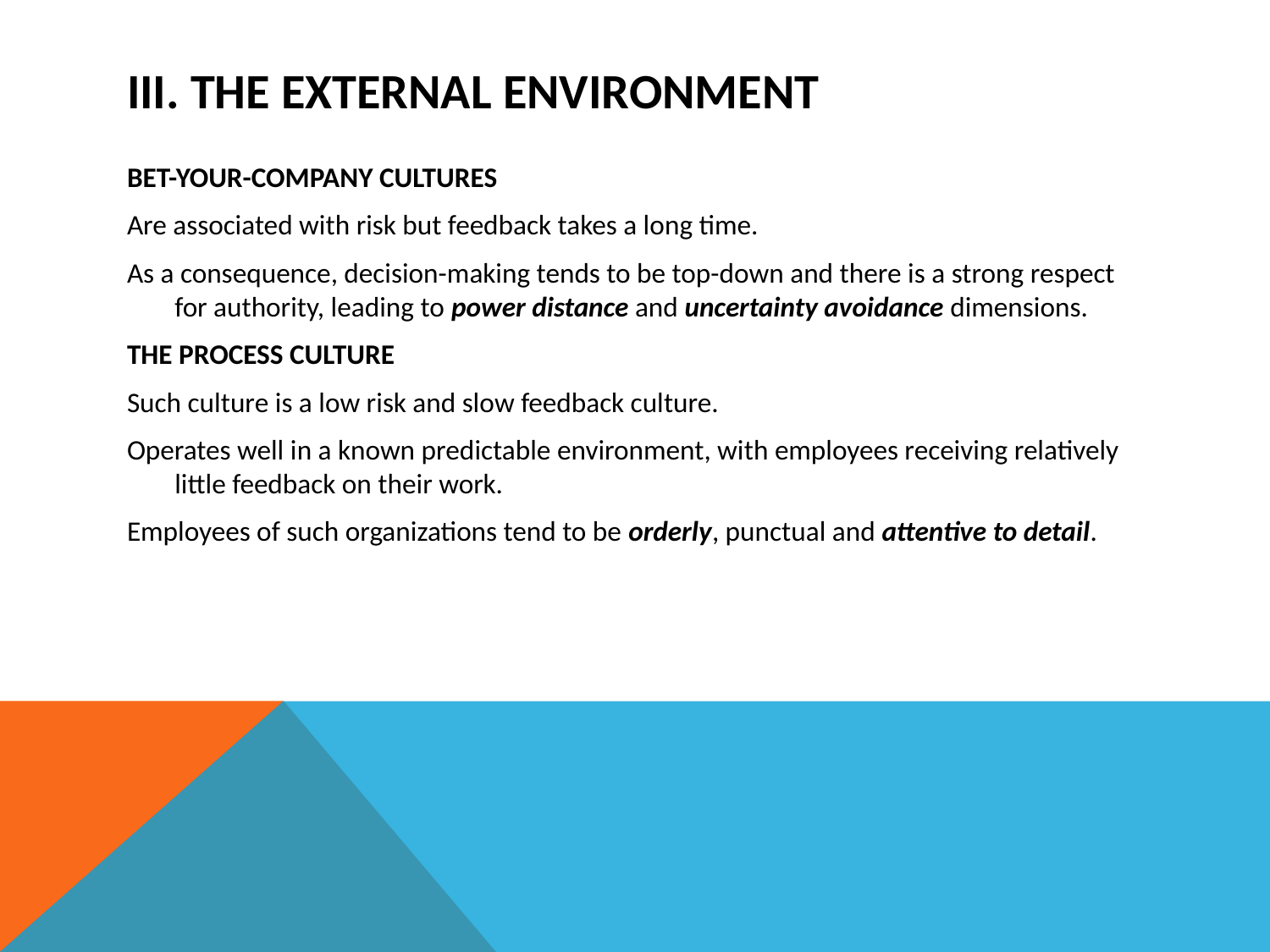

# III. The external environment
BET-YOUR-COMPANY CULTURES
Are associated with risk but feedback takes a long time.
As a consequence, decision-making tends to be top-down and there is a strong respect for authority, leading to power distance and uncertainty avoidance dimensions.
THE PROCESS CULTURE
Such culture is a low risk and slow feedback culture.
Operates well in a known predictable environment, with employees receiving relatively little feedback on their work.
Employees of such organizations tend to be orderly, punctual and attentive to detail.